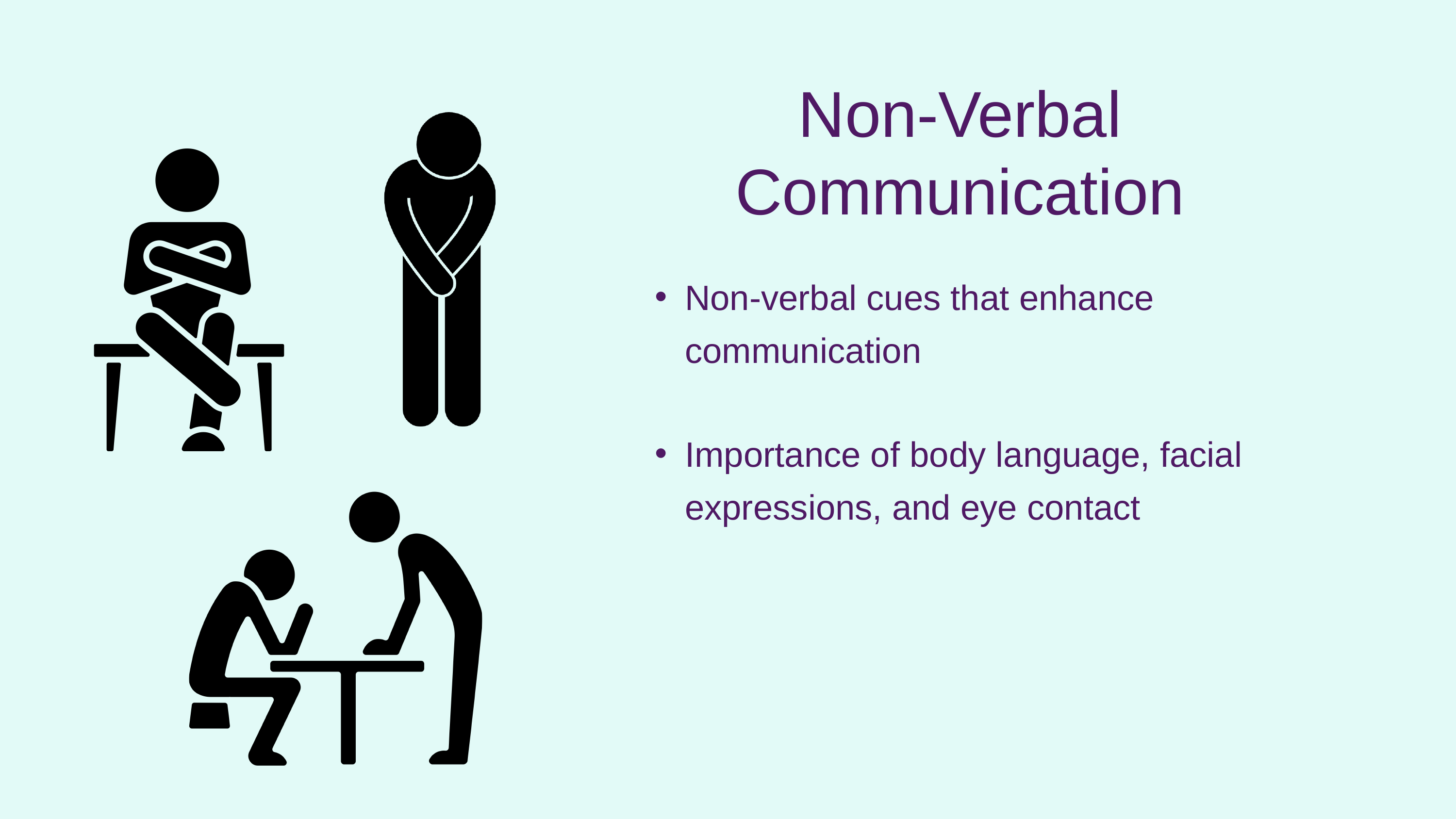

Non-Verbal Communication

Non-verbal cues that enhance communication

Importance of body language, facial expressions, and eye contact